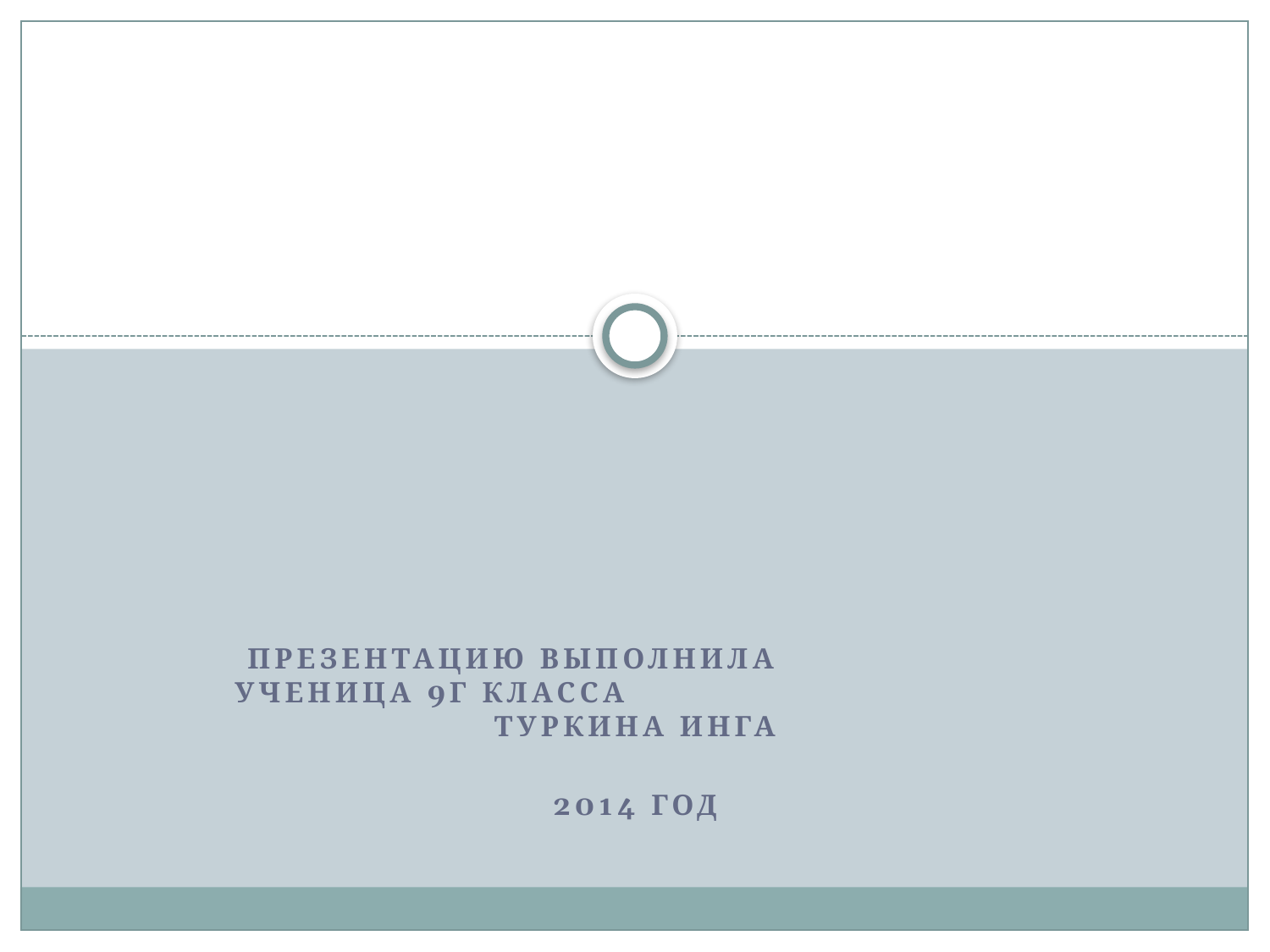

#
Презентацию выполнила                      ученица 9г класса                                    Туркина Инга

2014 год